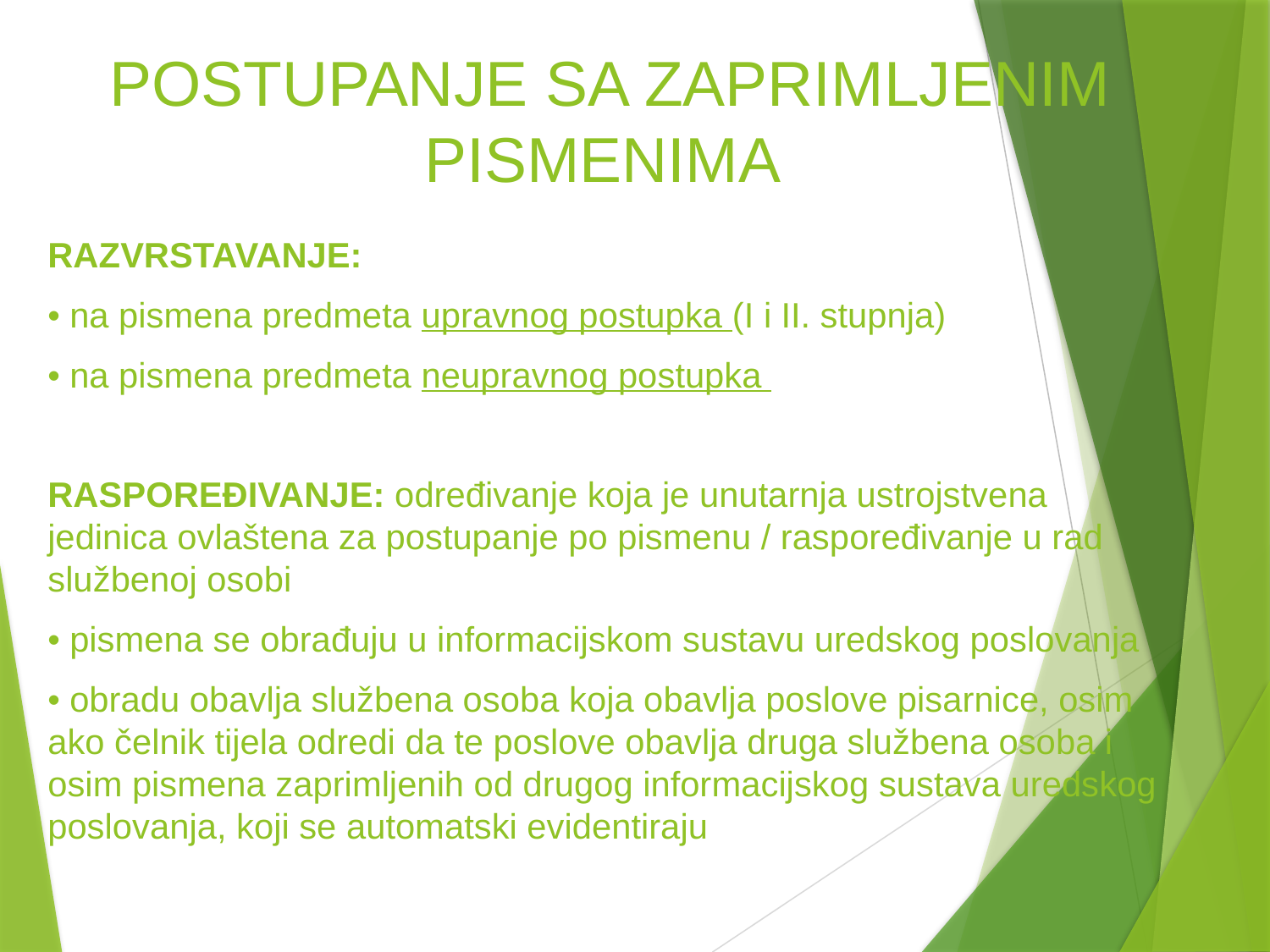

# POSTUPANJE SA ZAPRIMLJENIM PISMENIMA
RAZVRSTAVANJE:
• na pismena predmeta upravnog postupka (I i II. stupnja)
• na pismena predmeta neupravnog postupka

RASPOREĐIVANJE: određivanje koja je unutarnja ustrojstvena jedinica ovlaštena za postupanje po pismenu / raspoređivanje u rad službenoj osobi
• pismena se obrađuju u informacijskom sustavu uredskog poslovanja
• obradu obavlja službena osoba koja obavlja poslove pisarnice, osim ako čelnik tijela odredi da te poslove obavlja druga službena osoba i osim pismena zaprimljenih od drugog informacijskog sustava uredskog poslovanja, koji se automatski evidentiraju